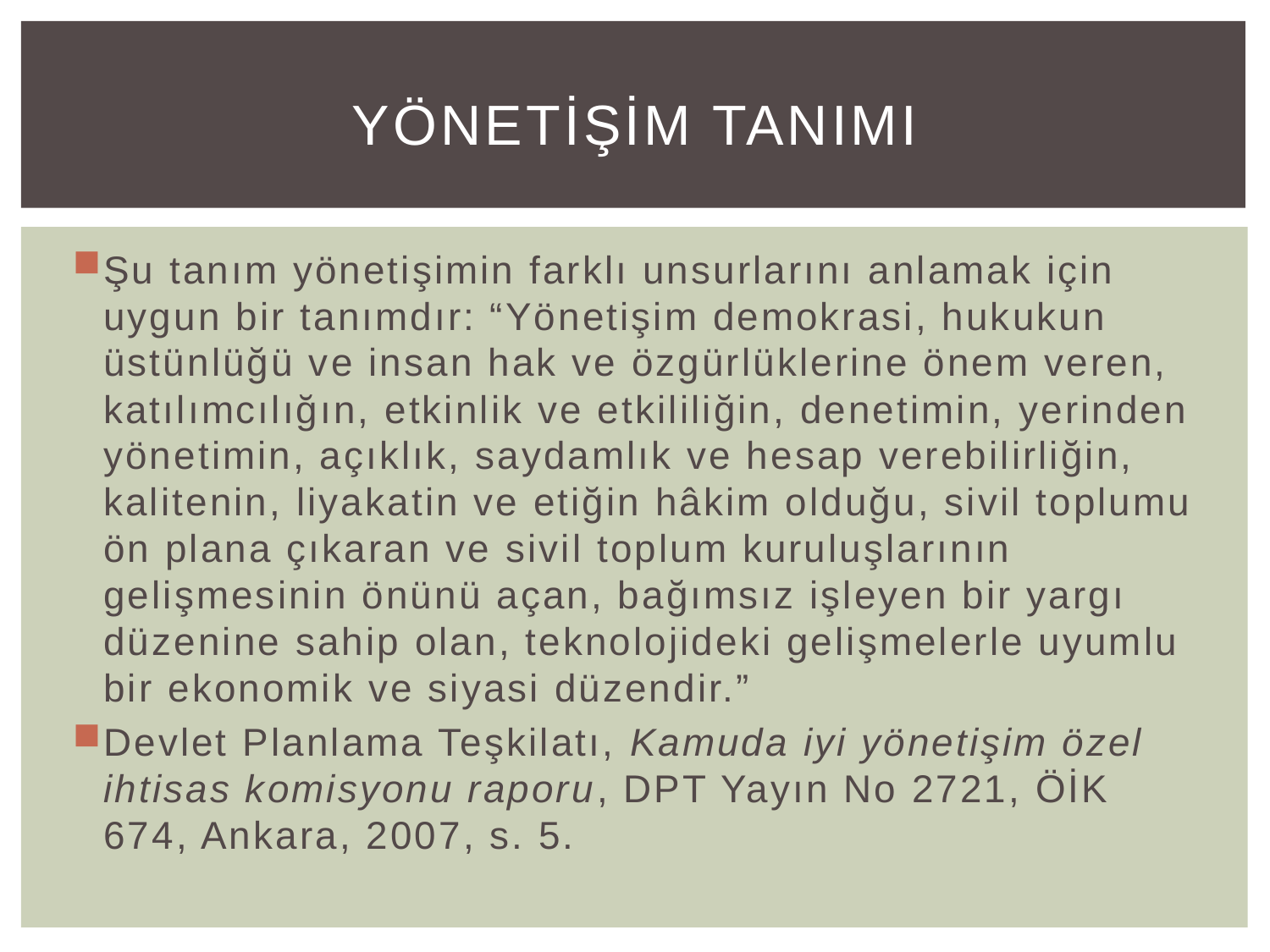

# yönetİŞİM tanIMI
Şu tanım yönetişimin farklı unsurlarını anlamak için uygun bir tanımdır: “Yönetişim demokrasi, hukukun üstünlüğü ve insan hak ve özgürlüklerine önem veren, katılımcılığın, etkinlik ve etkililiğin, denetimin, yerinden yönetimin, açıklık, saydamlık ve hesap verebilirliğin, kalitenin, liyakatin ve etiğin hâkim olduğu, sivil toplumu ön plana çıkaran ve sivil toplum kuruluşlarının gelişmesinin önünü açan, bağımsız işleyen bir yargı düzenine sahip olan, teknolojideki gelişmelerle uyumlu bir ekonomik ve siyasi düzendir.”
Devlet Planlama Teşkilatı, Kamuda iyi yönetişim özel ihtisas komisyonu raporu, DPT Yayın No 2721, ÖİK 674, Ankara, 2007, s. 5.